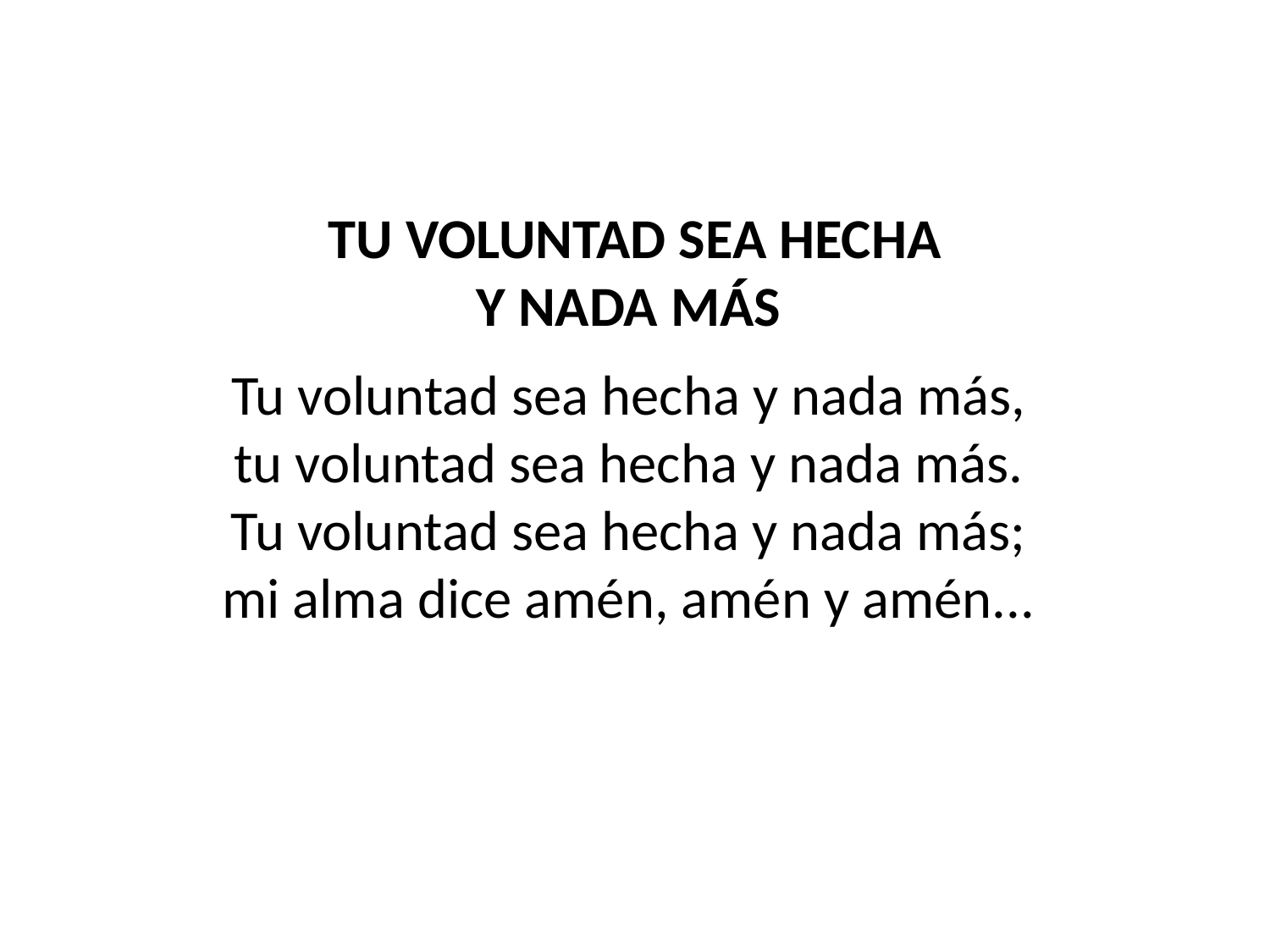

TU VOLUNTAD SEA HECHA
Y NADA MÁS
Tu voluntad sea hecha y nada más,
tu voluntad sea hecha y nada más.
Tu voluntad sea hecha y nada más;
mi alma dice amén, amén y amén...